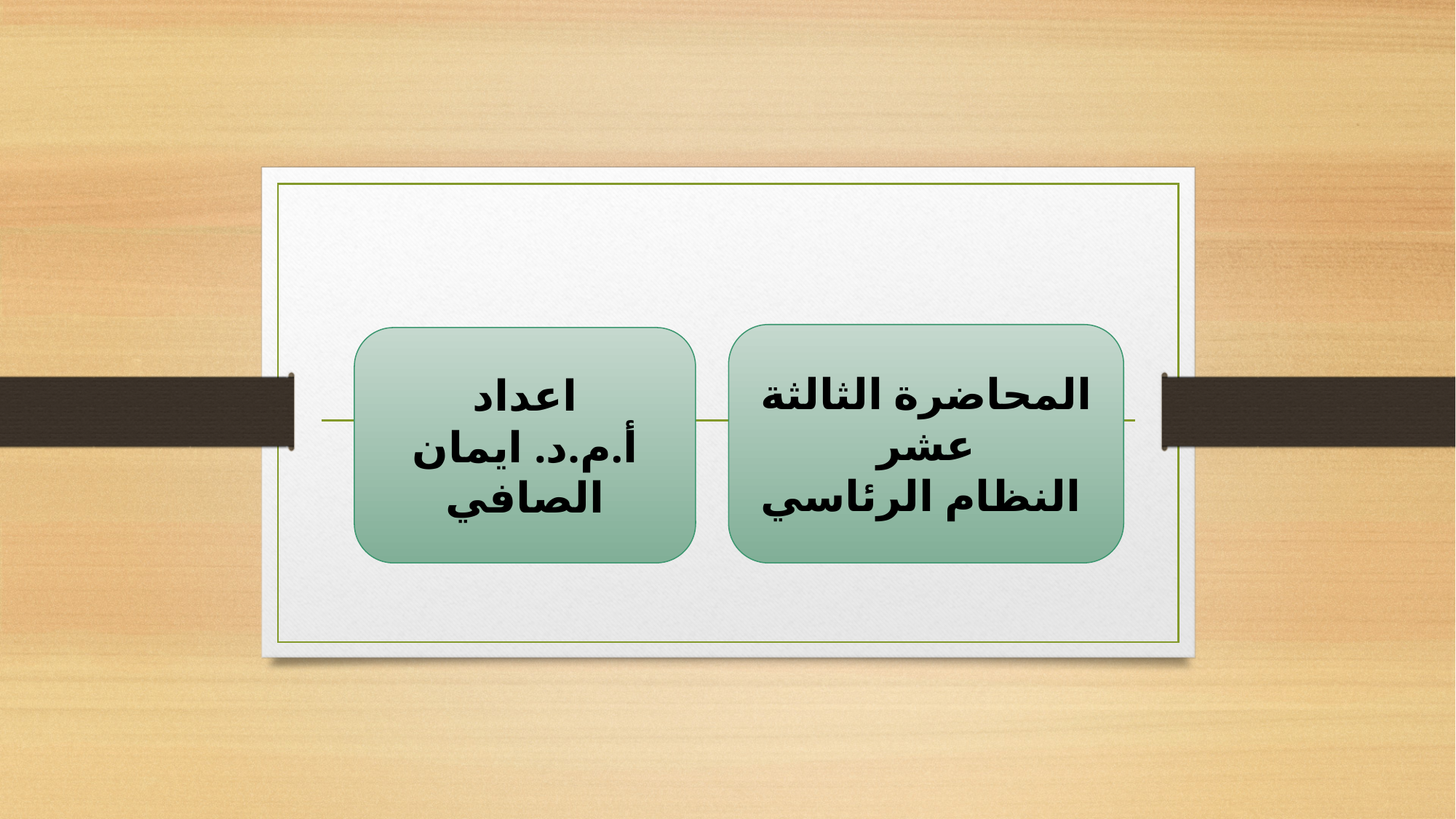

المحاضرة الثالثة عشر
النظام الرئاسي
اعداد
أ.م.د. ايمان الصافي